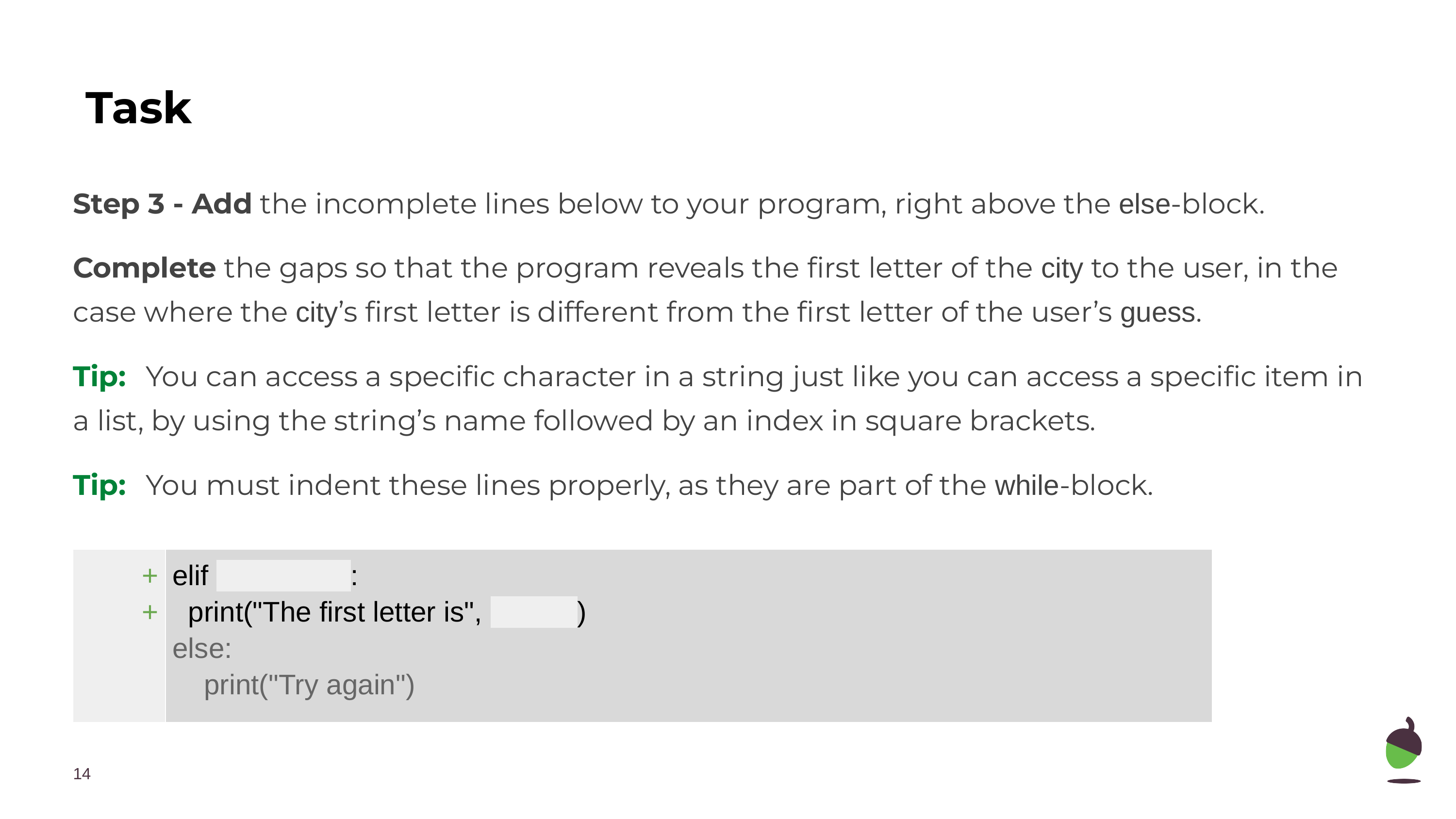

# Task  .
Step 3 - Add the incomplete lines below to your program, right above the else-block.
Complete the gaps so that the program reveals the first letter of the city to the user, in the case where the city’s first letter is different from the first letter of the user’s guess.
Tip:	You can access a specific character in a string just like you can access a specific item in a list, by using the string’s name followed by an index in square brackets.
Tip:	You must indent these lines properly, as they are part of the while-block.
| + + | elif : print("The first letter is", ) else: print("Try again") |
| --- | --- |
14